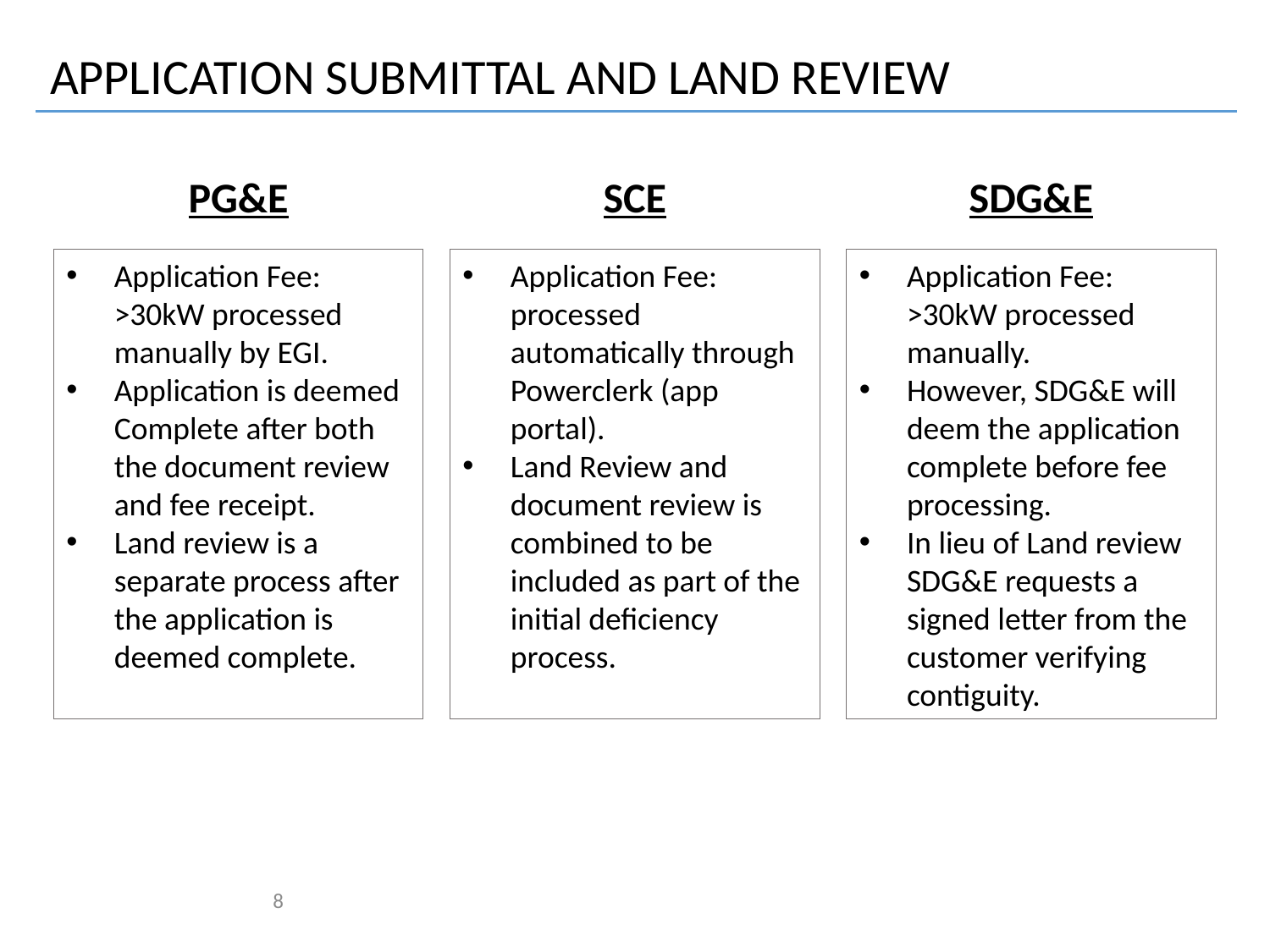

APPLICATION SUBMITTAL AND LAND REVIEW
SDG&E
PG&E
SCE
Application Fee: >30kW processed manually by EGI.
Application is deemed Complete after both the document review and fee receipt.
Land review is a separate process after the application is deemed complete.

Application Fee: processed automatically through  Powerclerk (app portal).
Land Review and document review is combined to be included as part of the initial deficiency process.

Application Fee: >30kW processed manually.
However, SDG&E will deem the application complete before fee processing.
In lieu of Land review SDG&E requests a signed letter from the customer verifying contiguity.
8